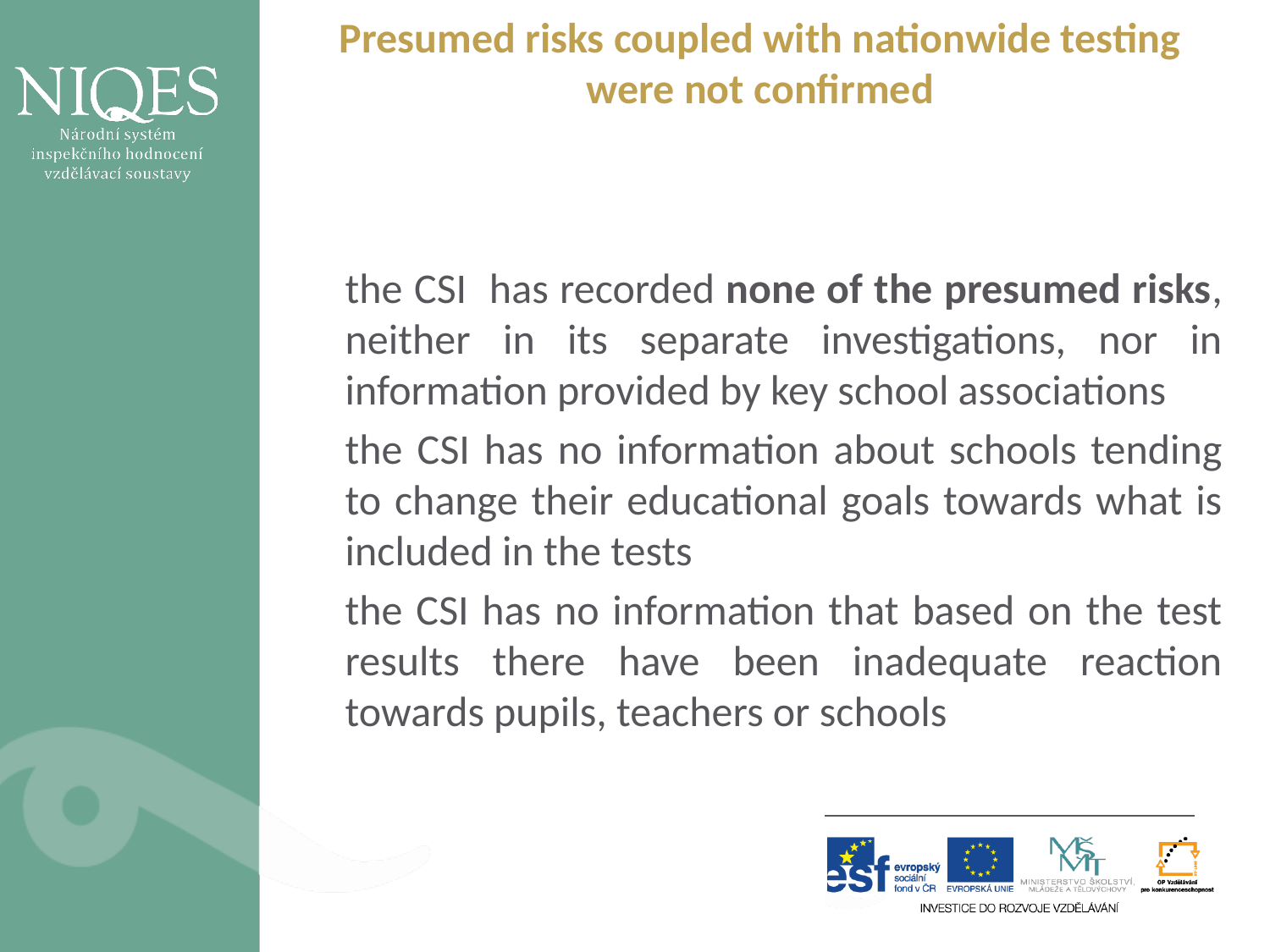

Presumed risks coupled with nationwide testing were not confirmed

the CSI  has recorded none of the presumed risks, neither in its separate investigations, nor in information provided by key school associations
the CSI has no information about schools tending to change their educational goals towards what is included in the tests
the CSI has no information that based on the test results there have been inadequate reaction towards pupils, teachers or schools